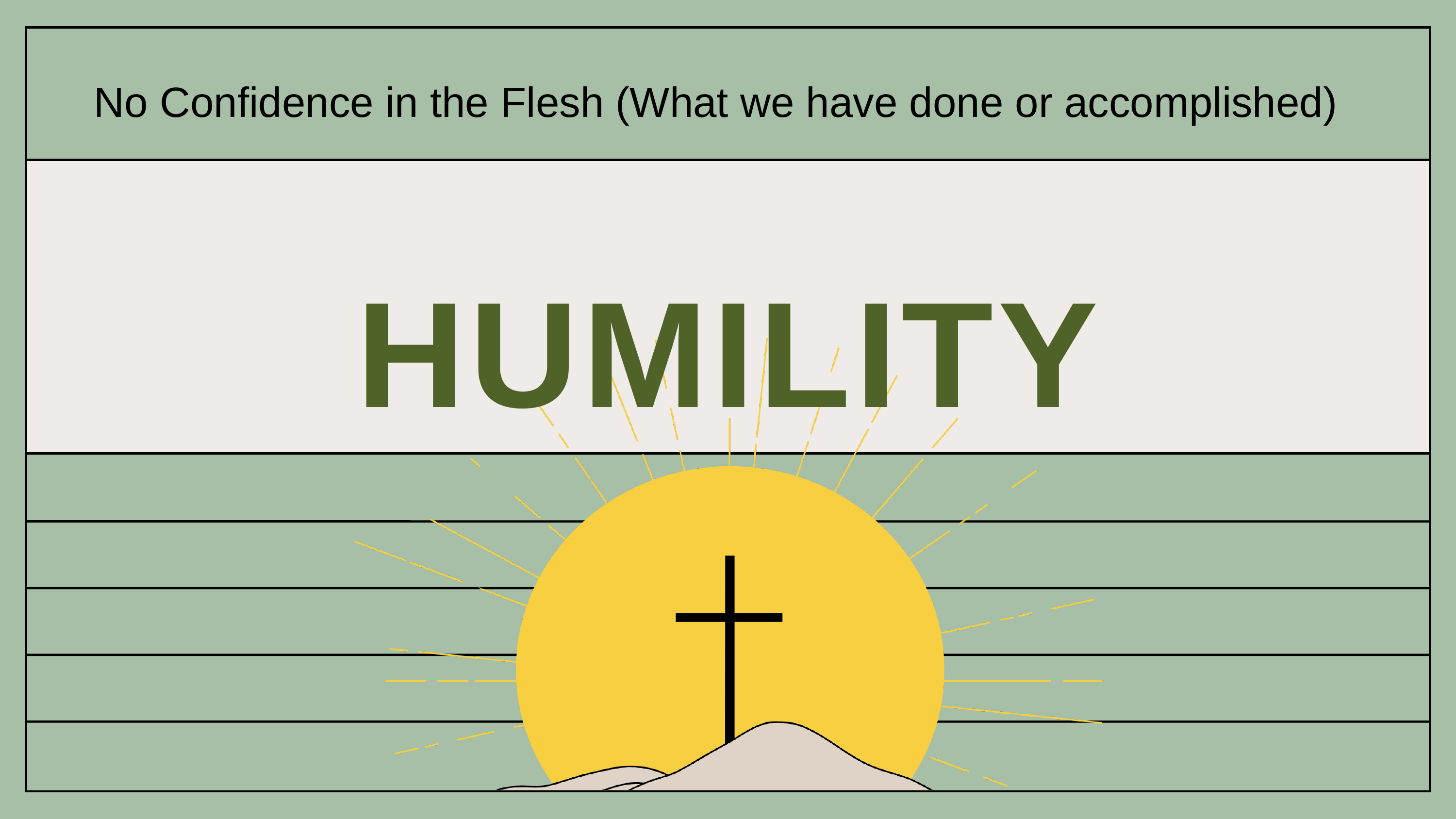

No Confidence in the Flesh (What we have done or accomplished)

HUMILITY